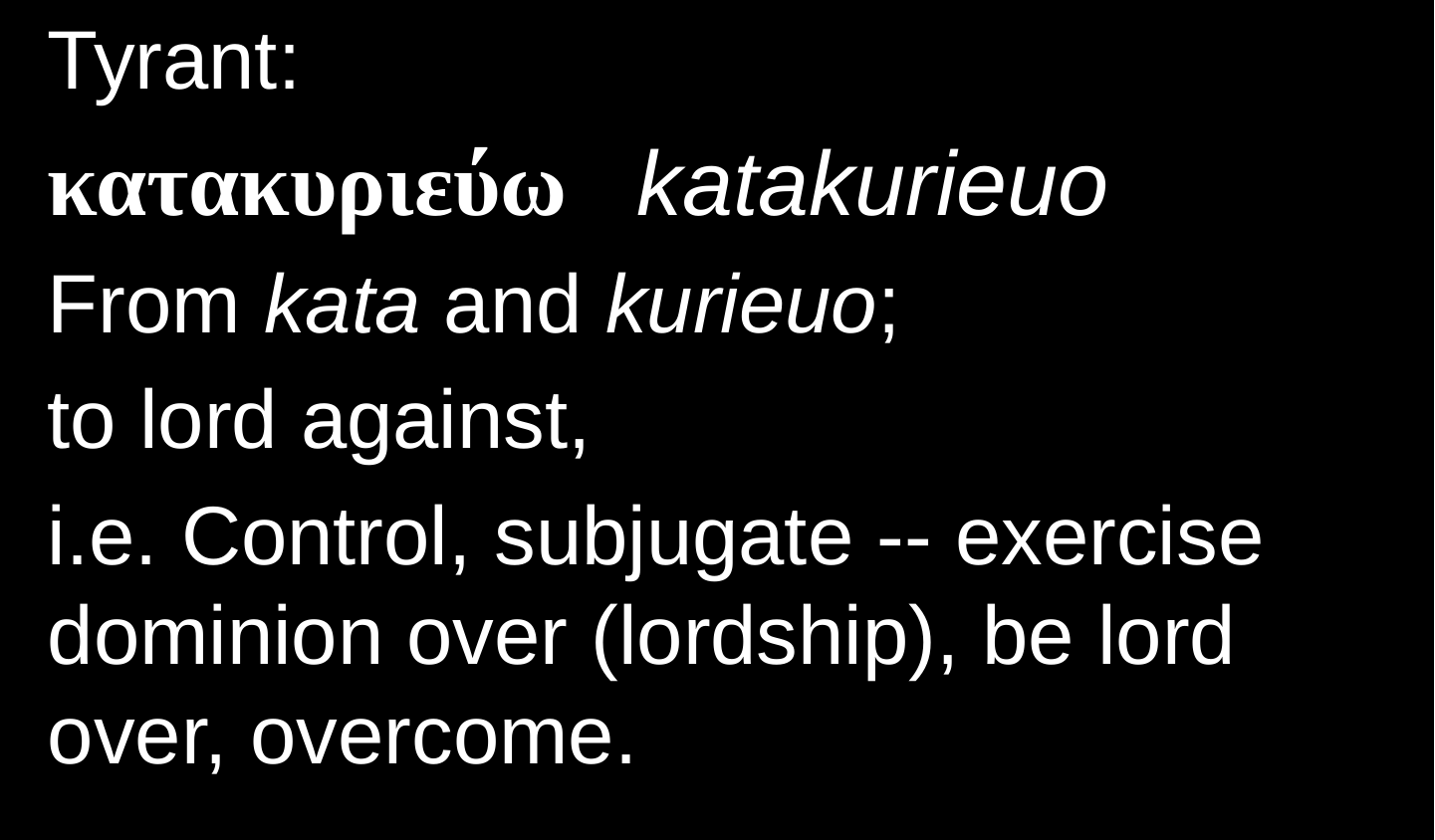

Tyrant:
κατακυριεύω   katakurieuo
From kata and kurieuo;
to lord against,
i.e. Control, subjugate -- exercise dominion over (lordship), be lord over, overcome.